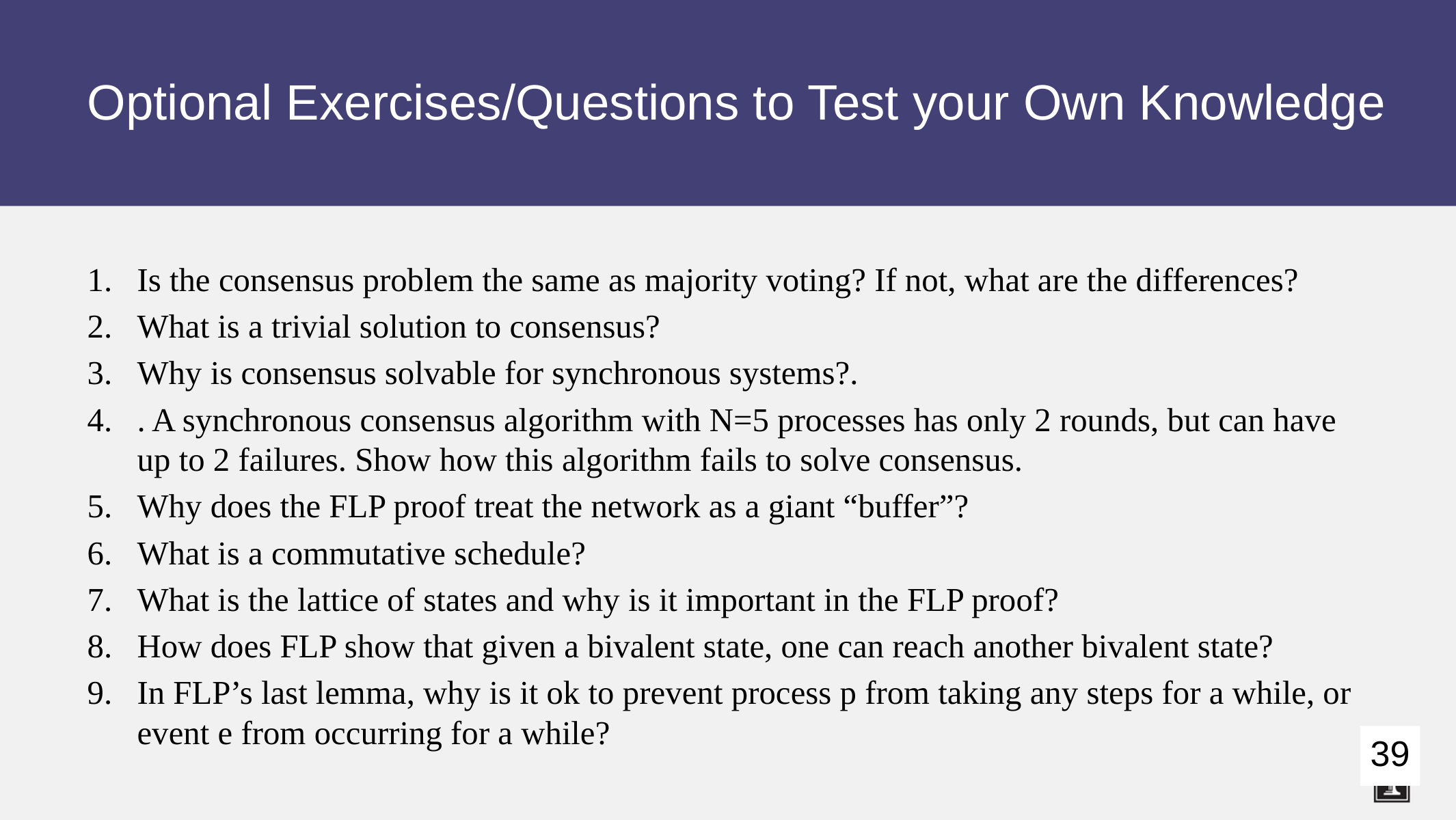

# Optional Exercises/Questions to Test your Own Knowledge
Is the consensus problem the same as majority voting? If not, what are the differences?
What is a trivial solution to consensus?
Why is consensus solvable for synchronous systems?.
. A synchronous consensus algorithm with N=5 processes has only 2 rounds, but can have up to 2 failures. Show how this algorithm fails to solve consensus.
Why does the FLP proof treat the network as a giant “buffer”?
What is a commutative schedule?
What is the lattice of states and why is it important in the FLP proof?
How does FLP show that given a bivalent state, one can reach another bivalent state?
In FLP’s last lemma, why is it ok to prevent process p from taking any steps for a while, or event e from occurring for a while?

39